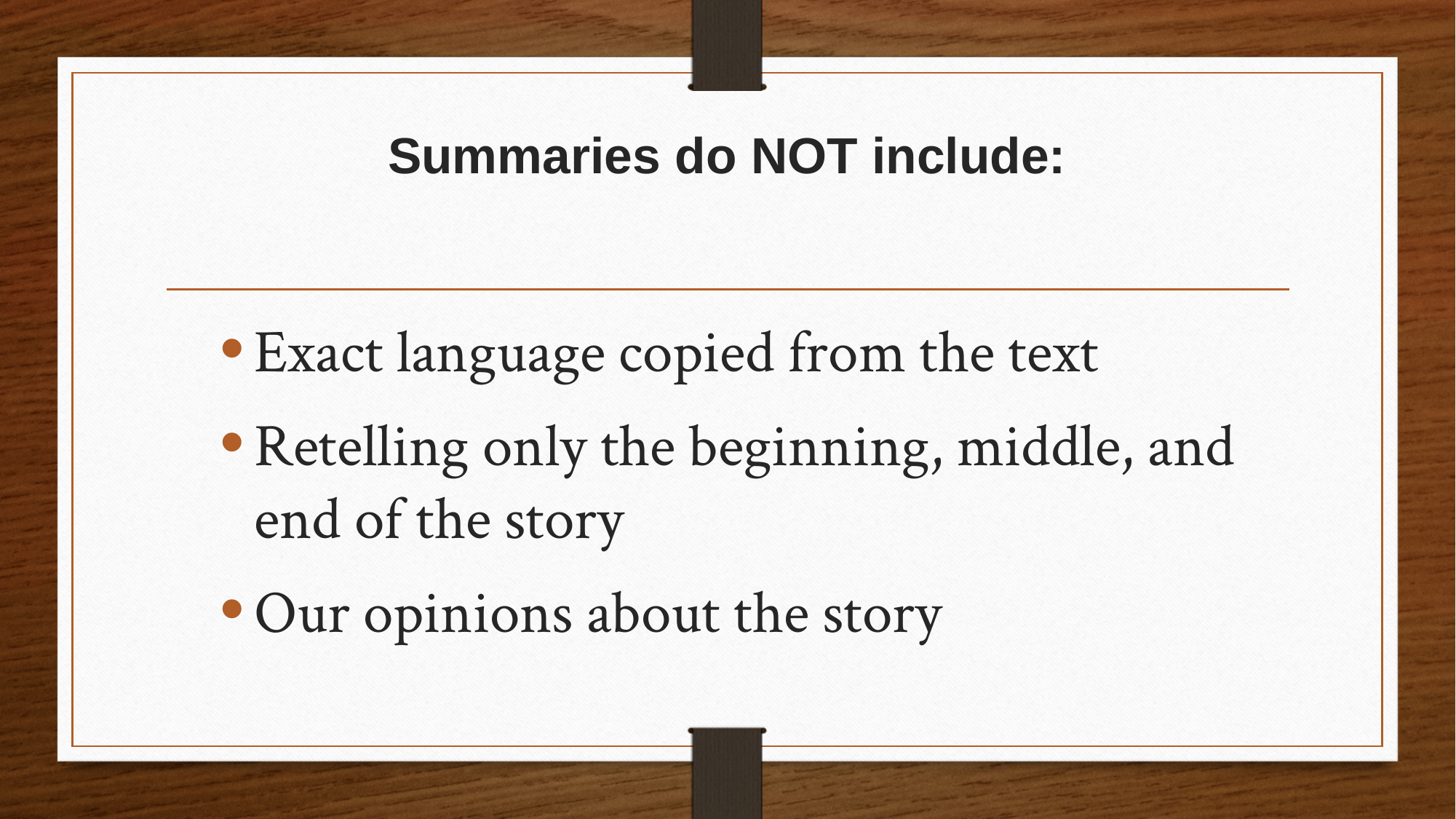

# Summaries do NOT include:
Exact language copied from the text
Retelling only the beginning, middle, and end of the story
Our opinions about the story